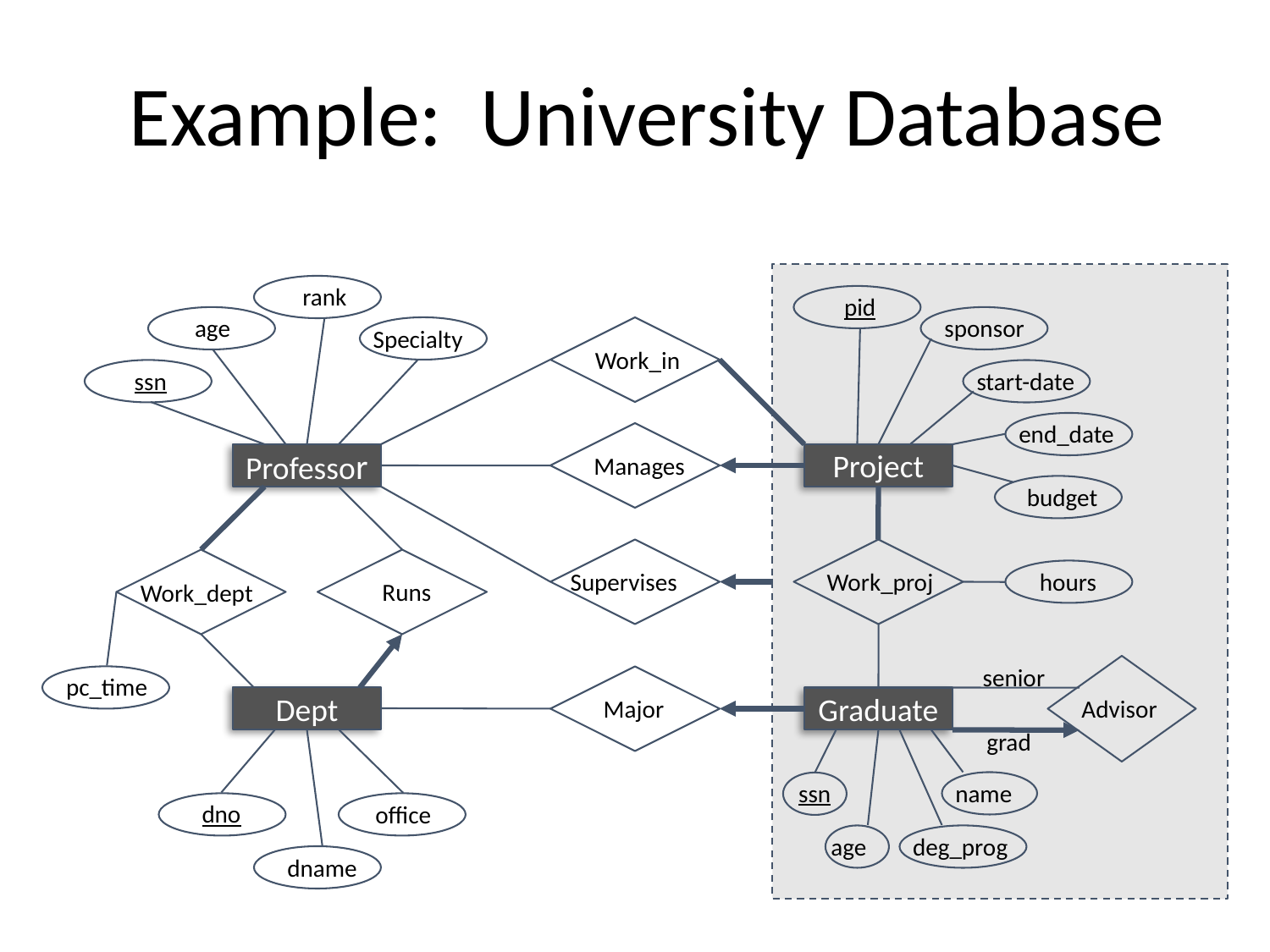

# Example:  University Database

rank

pid

age

sponsor

Specialty

Work_in
ssn

start-date

end_date

Manages
Professor
Project
budget

Supervises

Work_proj

Work_dept

Runs
hours

senior

Advisor
pc_time

Major
Dept
Graduate
grad
ssn

name

dno

office

age

deg_prog

dname